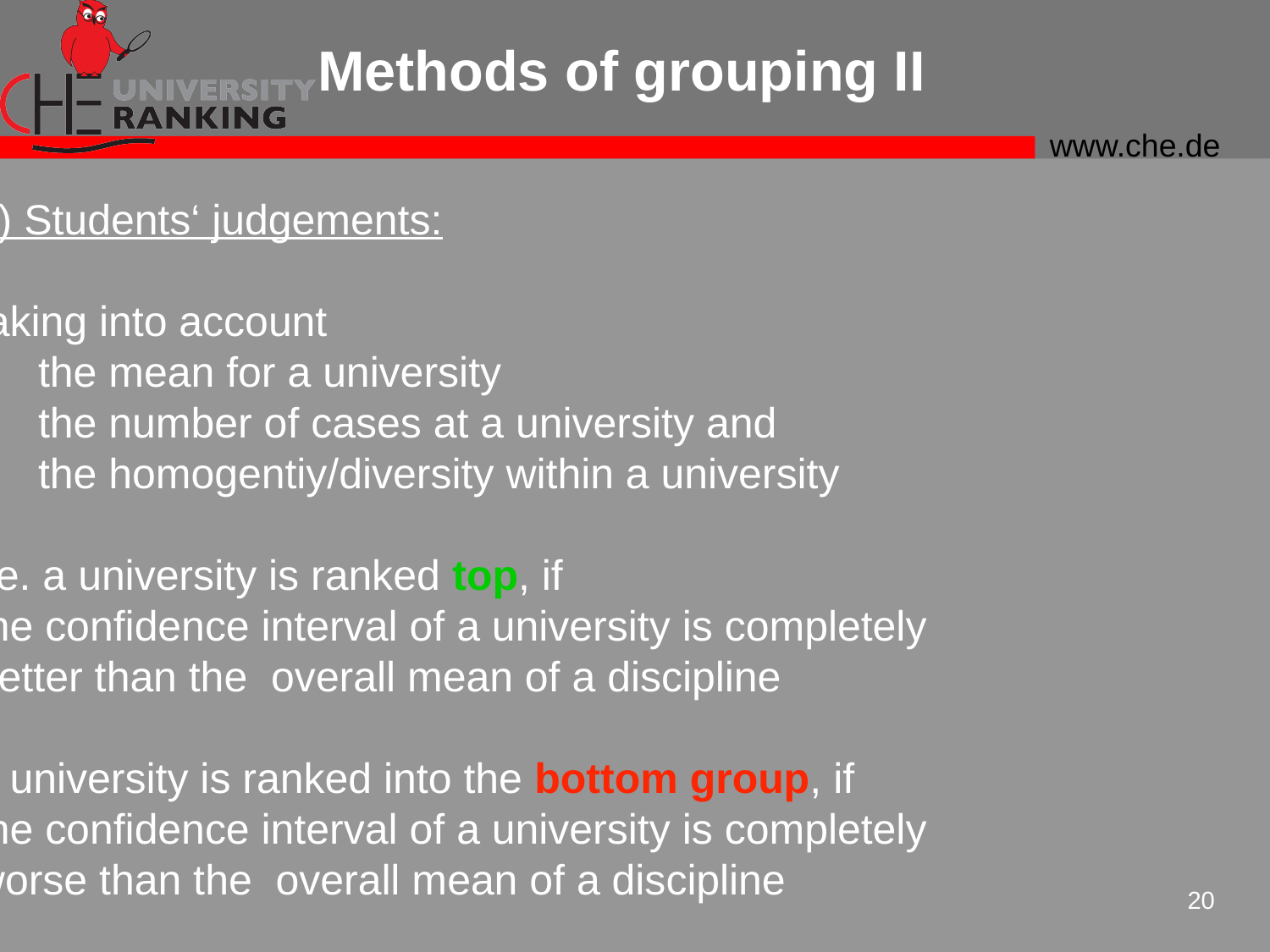

# Methods of grouping II
b) Students‘ judgements:

taking into account
the mean for a university
the number of cases at a university and
the homogentiy/diversity within a university

i.e. a university is ranked top, if
the confidence interval of a university is completely
better than the  overall mean of a discipline

a university is ranked into the bottom group, if
the confidence interval of a university is completely
worse than the  overall mean of a discipline

20